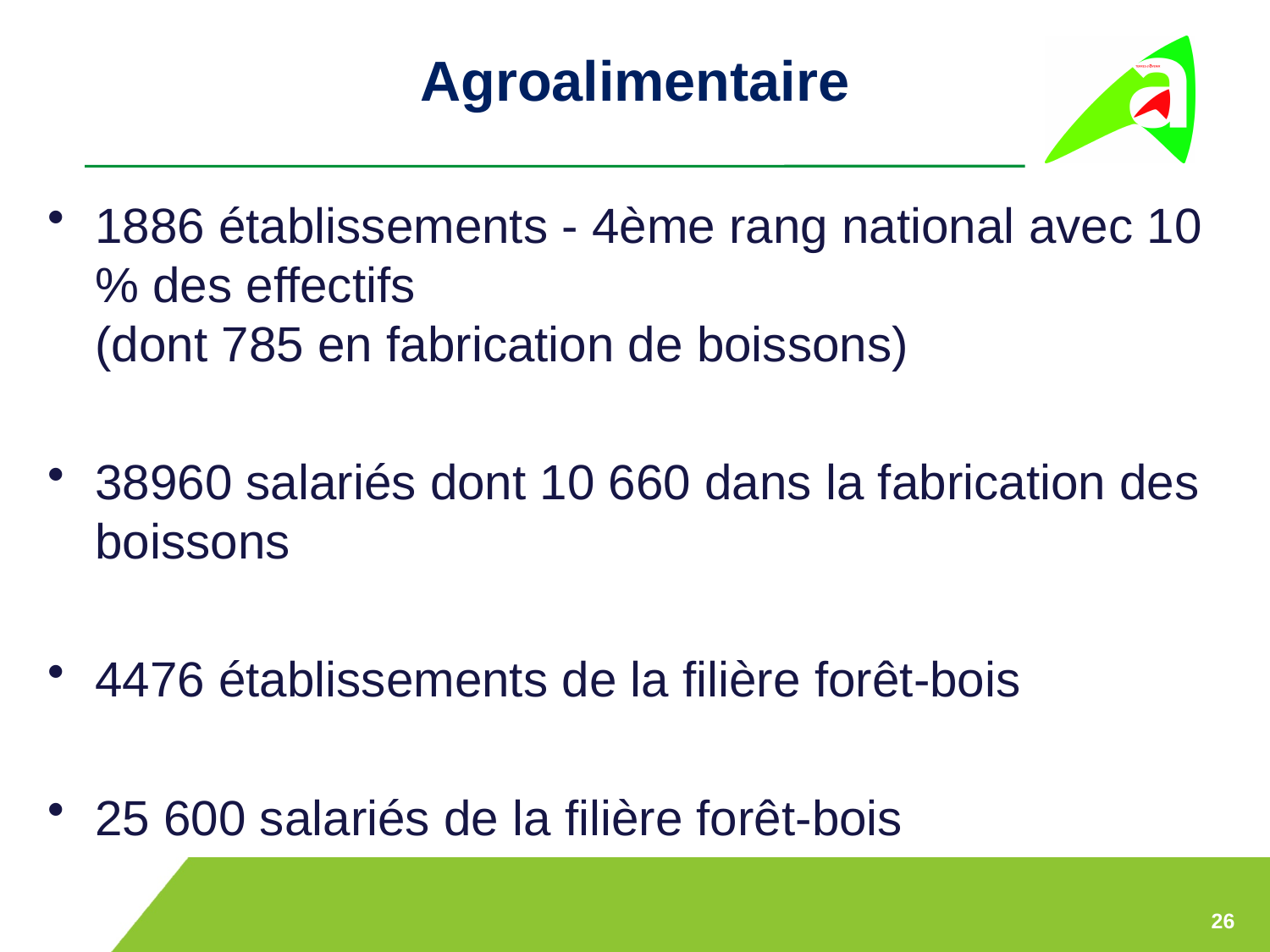

# Agroalimentaire
1886 établissements - 4ème rang national avec 10 % des effectifs
(dont 785 en fabrication de boissons)

38960 salariés dont 10 660 dans la fabrication des boissons

4476 établissements de la filière forêt-bois

25 600 salariés de la filière forêt-bois
26